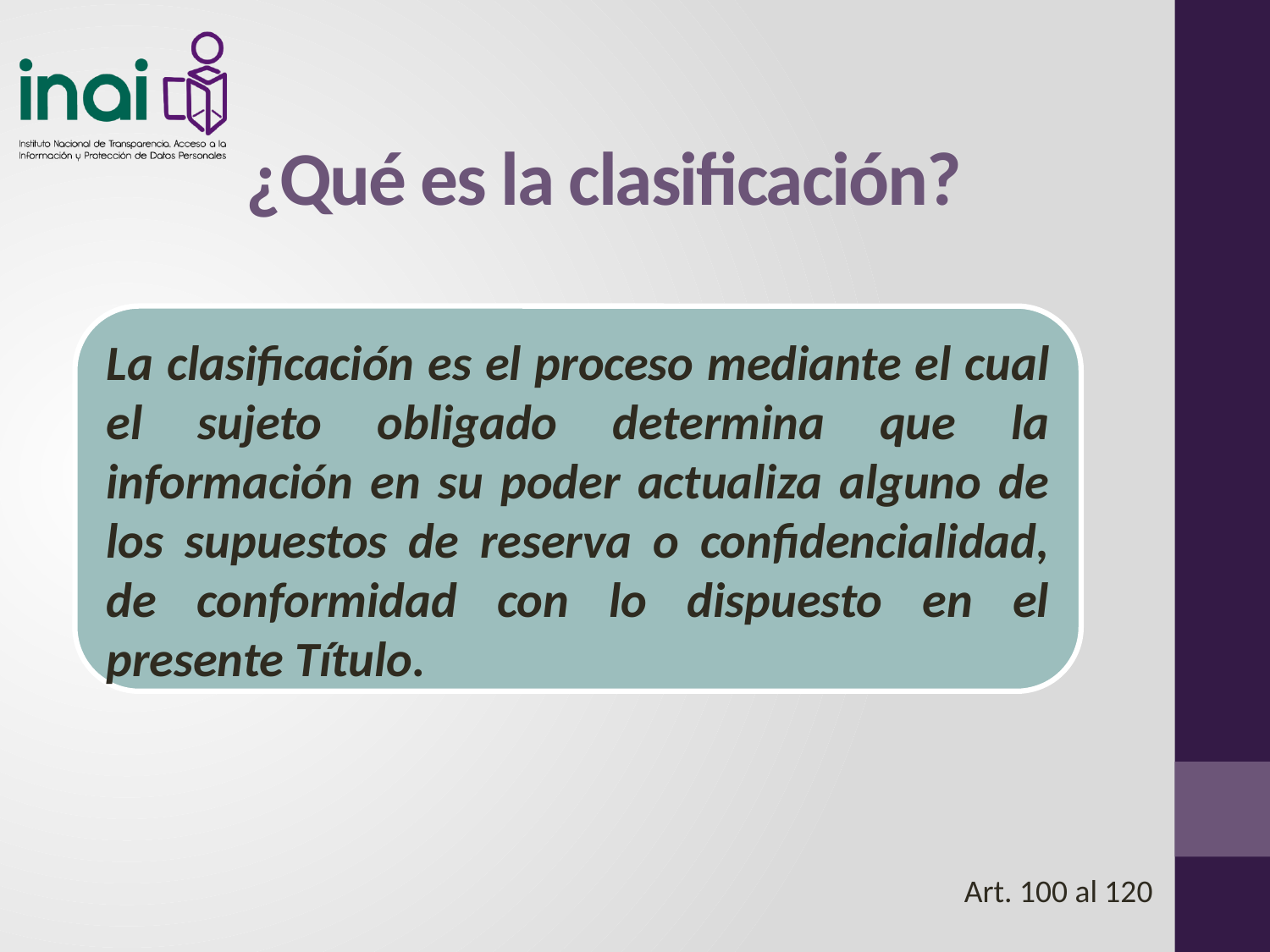

# ¿Qué es la clasificación?
La clasificación es el proceso mediante el cual el sujeto obligado determina que la información en su poder actualiza alguno de los supuestos de reserva o confidencialidad, de conformidad con lo dispuesto en el presente Título.
Art. 100 al 120